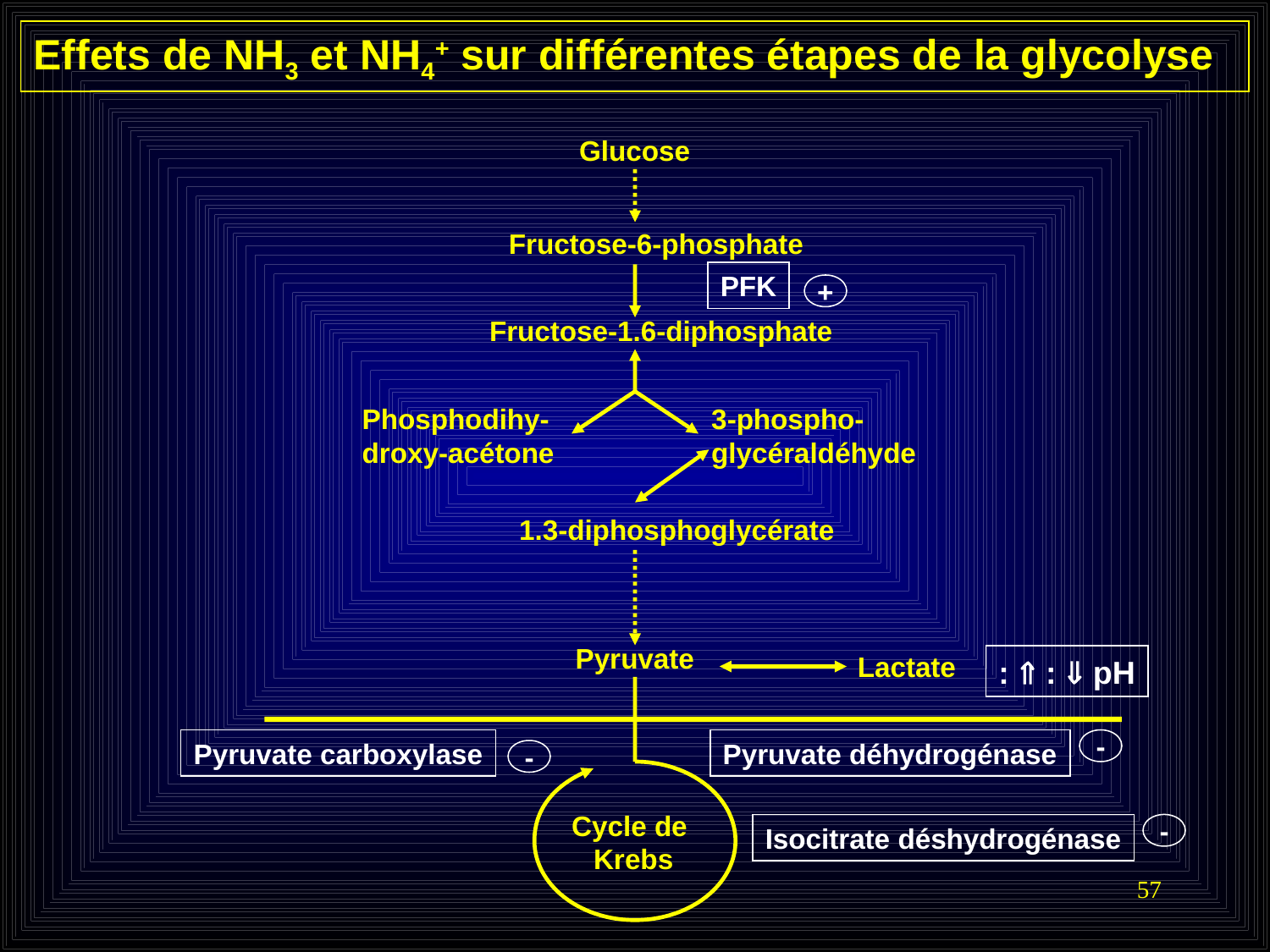

Effets de NH3 et NH4+ sur différentes étapes de la glycolyse
Glucose

Fructose-6-phosphate
PFK

+
Fructose-1.6-diphosphate

Phosphodihy-
droxy-acétone
3-phospho-
glycéraldéhyde

1.3-diphosphoglycérate

Pyruvate
Lactate
: ⇑ : ⇓ pH

Pyruvate carboxylase
Pyruvate déhydrogénase
-
-

Cycle de
Krebs
Isocitrate déshydrogénase
-
57